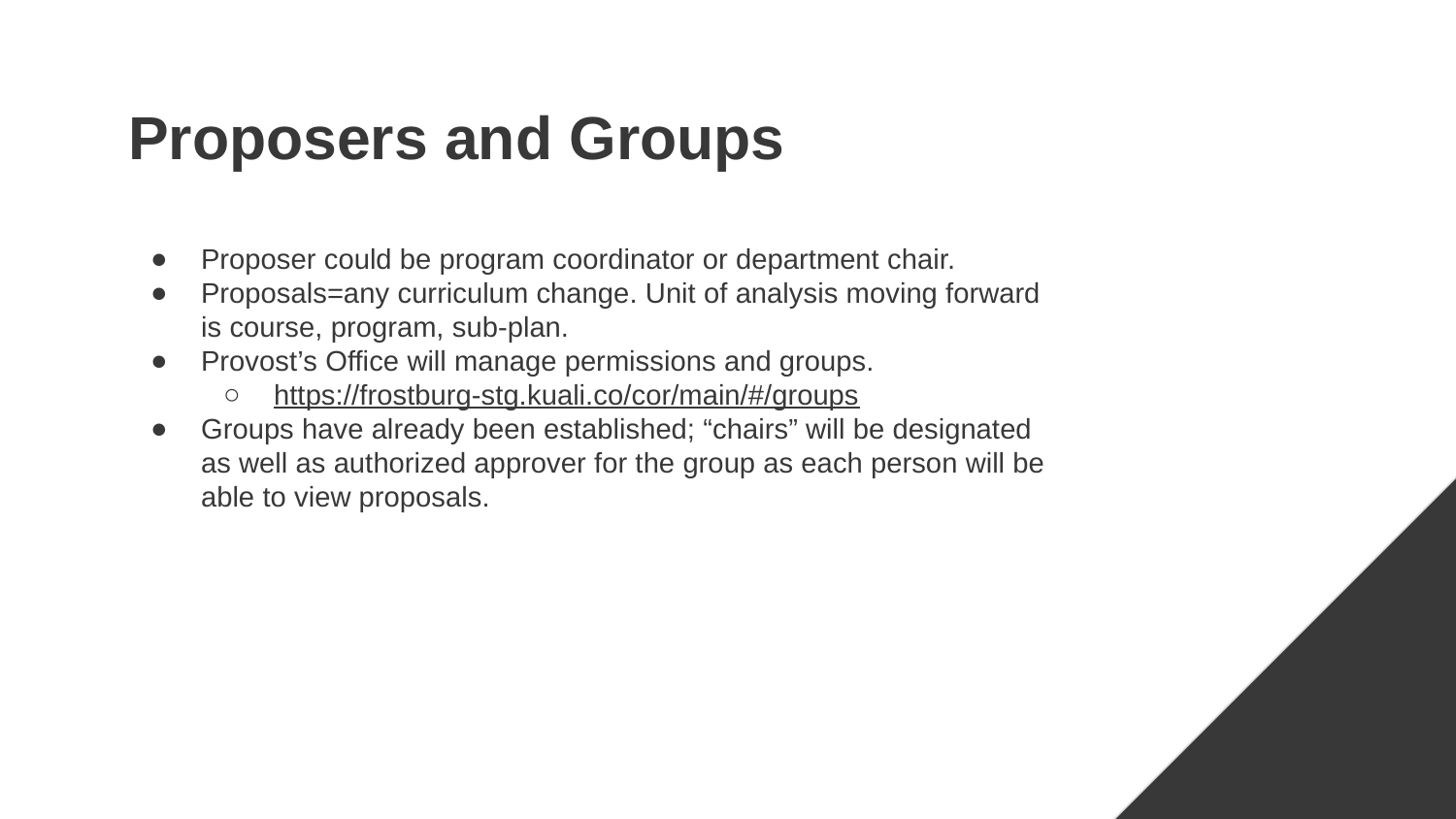

# Proposers and Groups
Proposer could be program coordinator or department chair.
Proposals=any curriculum change. Unit of analysis moving forward is course, program, sub-plan.
Provost’s Office will manage permissions and groups.
https://frostburg-stg.kuali.co/cor/main/#/groups
Groups have already been established; “chairs” will be designated as well as authorized approver for the group as each person will be able to view proposals.